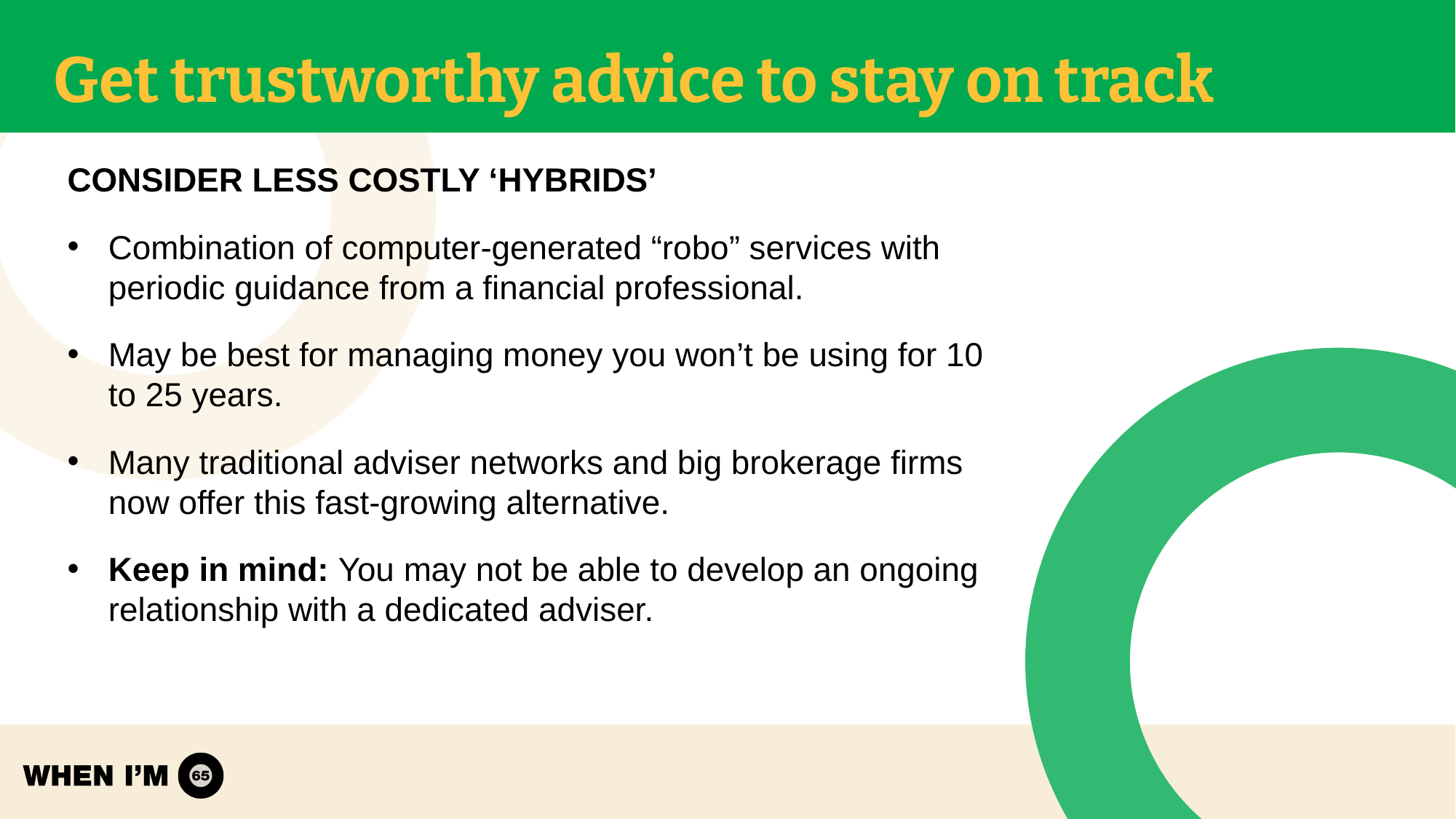

# Get trustworthy advice to stay on track
CONSIDER LESS COSTLY ‘HYBRIDS’
Combination of computer-generated “robo” services with periodic guidance from a financial professional.
May be best for managing money you won’t be using for 10 to 25 years.
Many traditional adviser networks and big brokerage firms now offer this fast-growing alternative.
Keep in mind: You may not be able to develop an ongoing relationship with a dedicated adviser.